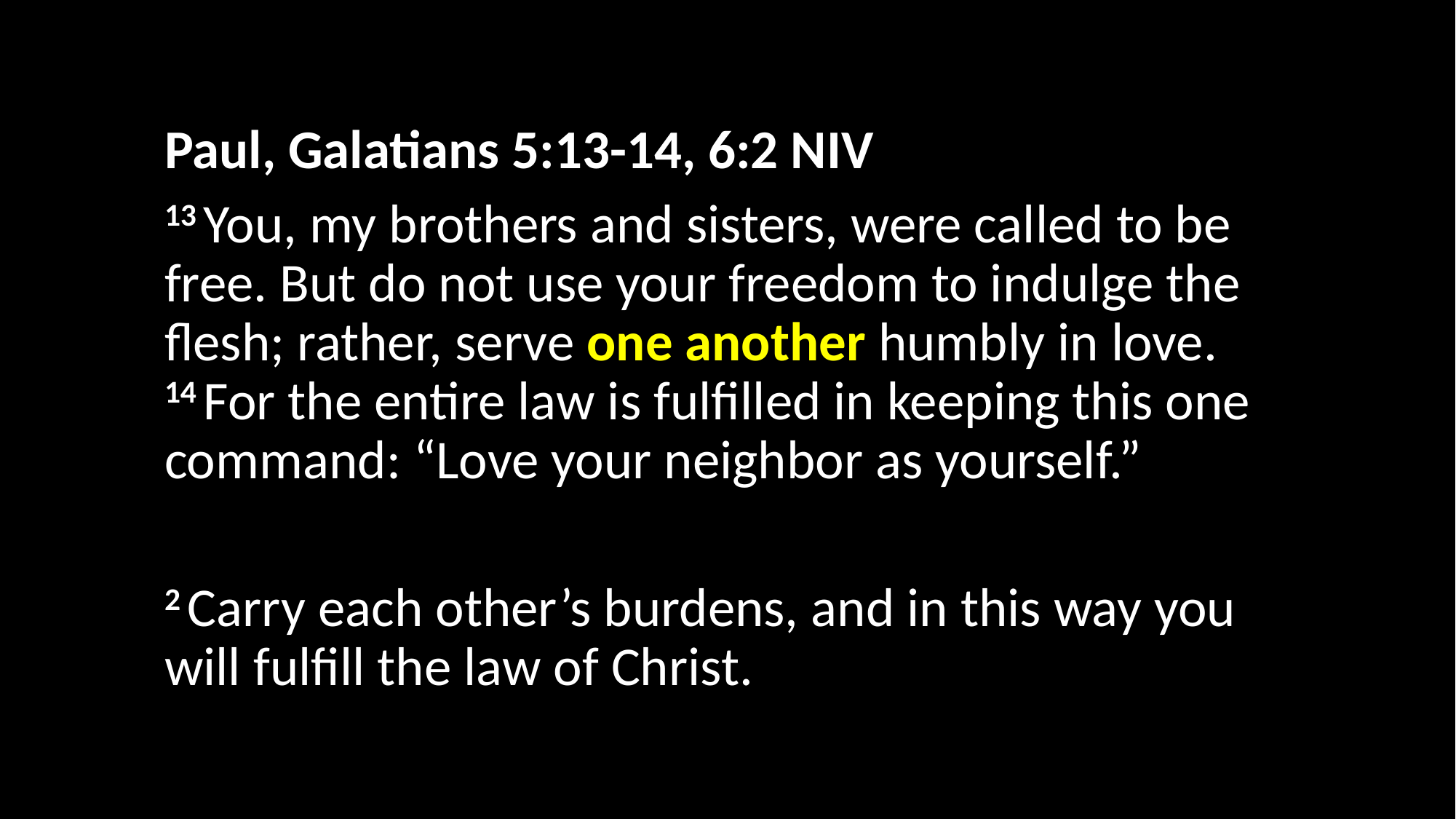

Paul, Galatians 5:13-14, 6:2 NIV
13 You, my brothers and sisters, were called to be free. But do not use your freedom to indulge the flesh; rather, serve one another humbly in love. 
14 For the entire law is fulfilled in keeping this one command: “Love your neighbor as yourself.”

2 Carry each other’s burdens, and in this way you will fulfill the law of Christ.